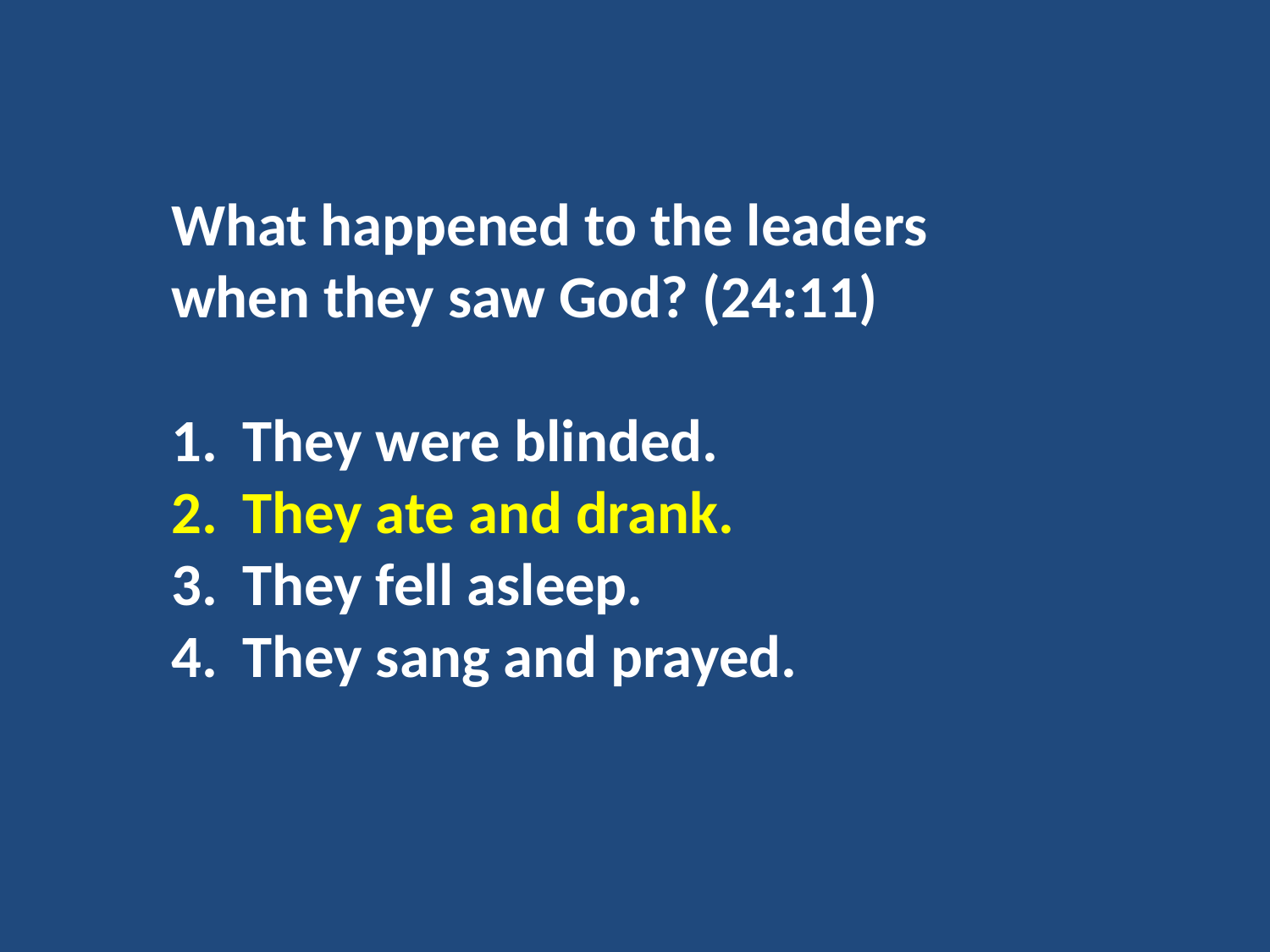

What happened to the leaders when they saw God? (24:11)

They were blinded.
They ate and drank.
They fell asleep.
They sang and prayed.